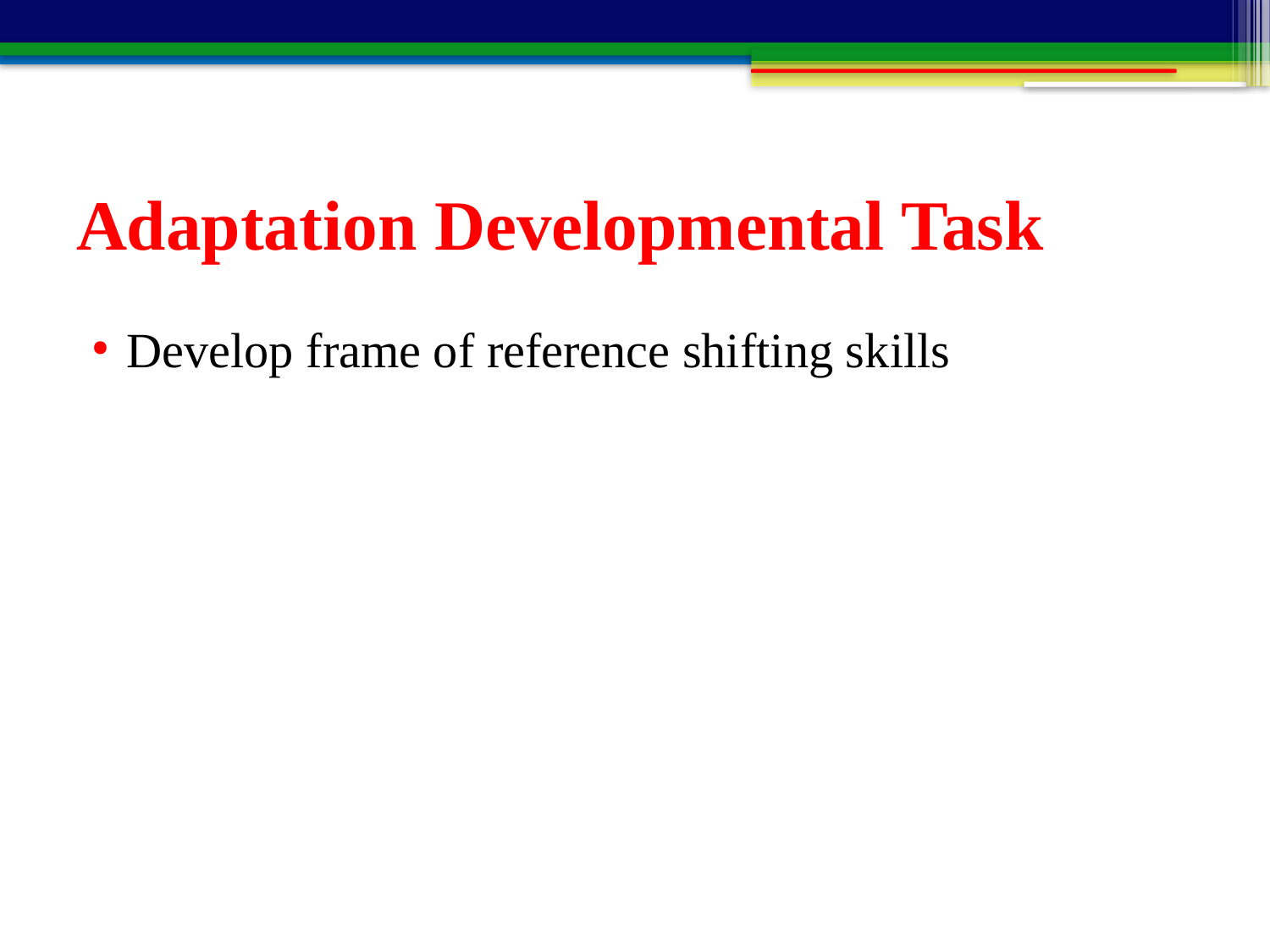

# Adaptation Developmental Task
Develop frame of reference shifting skills